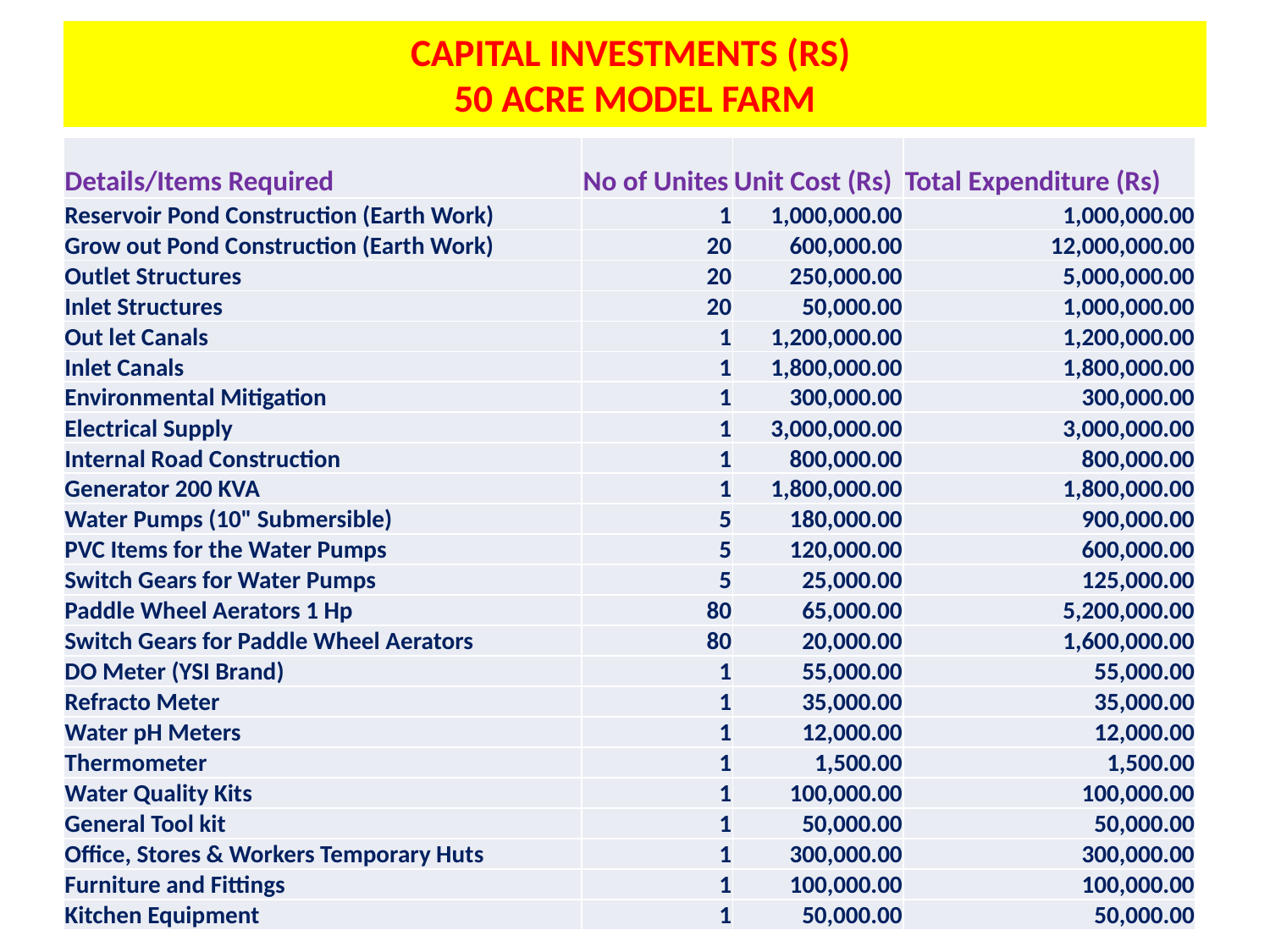

# CAPITAL INVESTMENTS (RS) 50 ACRE MODEL FARM
| Details/Items Required | No of Unites | Unit Cost (Rs) | Total Expenditure (Rs) |
| --- | --- | --- | --- |
| Reservoir Pond Construction (Earth Work) | 1 | 1,000,000.00 | 1,000,000.00 |
| Grow out Pond Construction (Earth Work) | 20 | 600,000.00 | 12,000,000.00 |
| Outlet Structures | 20 | 250,000.00 | 5,000,000.00 |
| Inlet Structures | 20 | 50,000.00 | 1,000,000.00 |
| Out let Canals | 1 | 1,200,000.00 | 1,200,000.00 |
| Inlet Canals | 1 | 1,800,000.00 | 1,800,000.00 |
| Environmental Mitigation | 1 | 300,000.00 | 300,000.00 |
| Electrical Supply | 1 | 3,000,000.00 | 3,000,000.00 |
| Internal Road Construction | 1 | 800,000.00 | 800,000.00 |
| Generator 200 KVA | 1 | 1,800,000.00 | 1,800,000.00 |
| Water Pumps (10" Submersible) | 5 | 180,000.00 | 900,000.00 |
| PVC Items for the Water Pumps | 5 | 120,000.00 | 600,000.00 |
| Switch Gears for Water Pumps | 5 | 25,000.00 | 125,000.00 |
| Paddle Wheel Aerators 1 Hp | 80 | 65,000.00 | 5,200,000.00 |
| Switch Gears for Paddle Wheel Aerators | 80 | 20,000.00 | 1,600,000.00 |
| DO Meter (YSI Brand) | 1 | 55,000.00 | 55,000.00 |
| Refracto Meter | 1 | 35,000.00 | 35,000.00 |
| Water pH Meters | 1 | 12,000.00 | 12,000.00 |
| Thermometer | 1 | 1,500.00 | 1,500.00 |
| Water Quality Kits | 1 | 100,000.00 | 100,000.00 |
| General Tool kit | 1 | 50,000.00 | 50,000.00 |
| Office, Stores & Workers Temporary Huts | 1 | 300,000.00 | 300,000.00 |
| Furniture and Fittings | 1 | 100,000.00 | 100,000.00 |
| Kitchen Equipment | 1 | 50,000.00 | 50,000.00 |